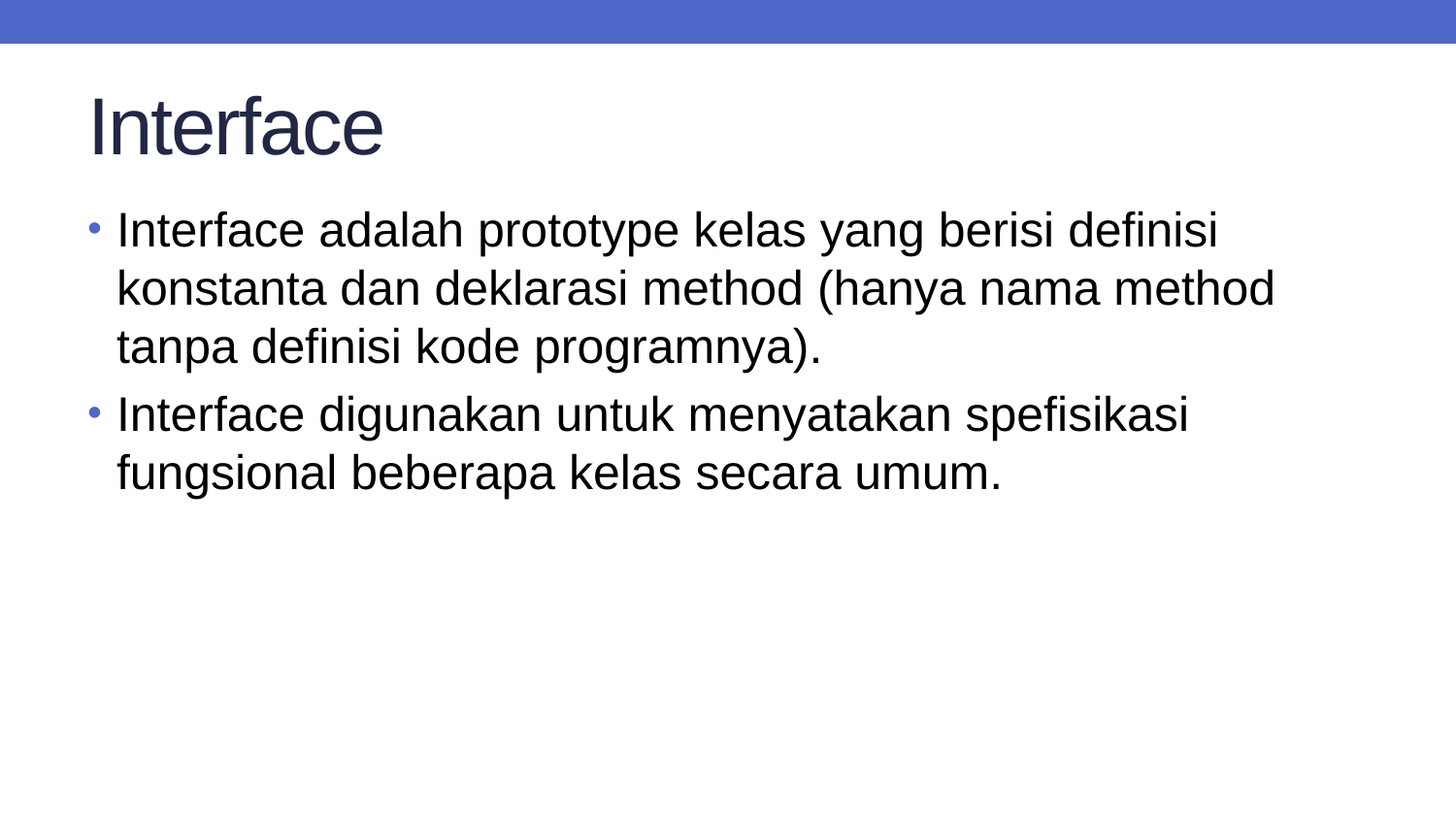

# Interface
Interface adalah prototype kelas yang berisi definisi konstanta dan deklarasi method (hanya nama method tanpa definisi kode programnya).
Interface digunakan untuk menyatakan spefisikasi fungsional beberapa kelas secara umum.